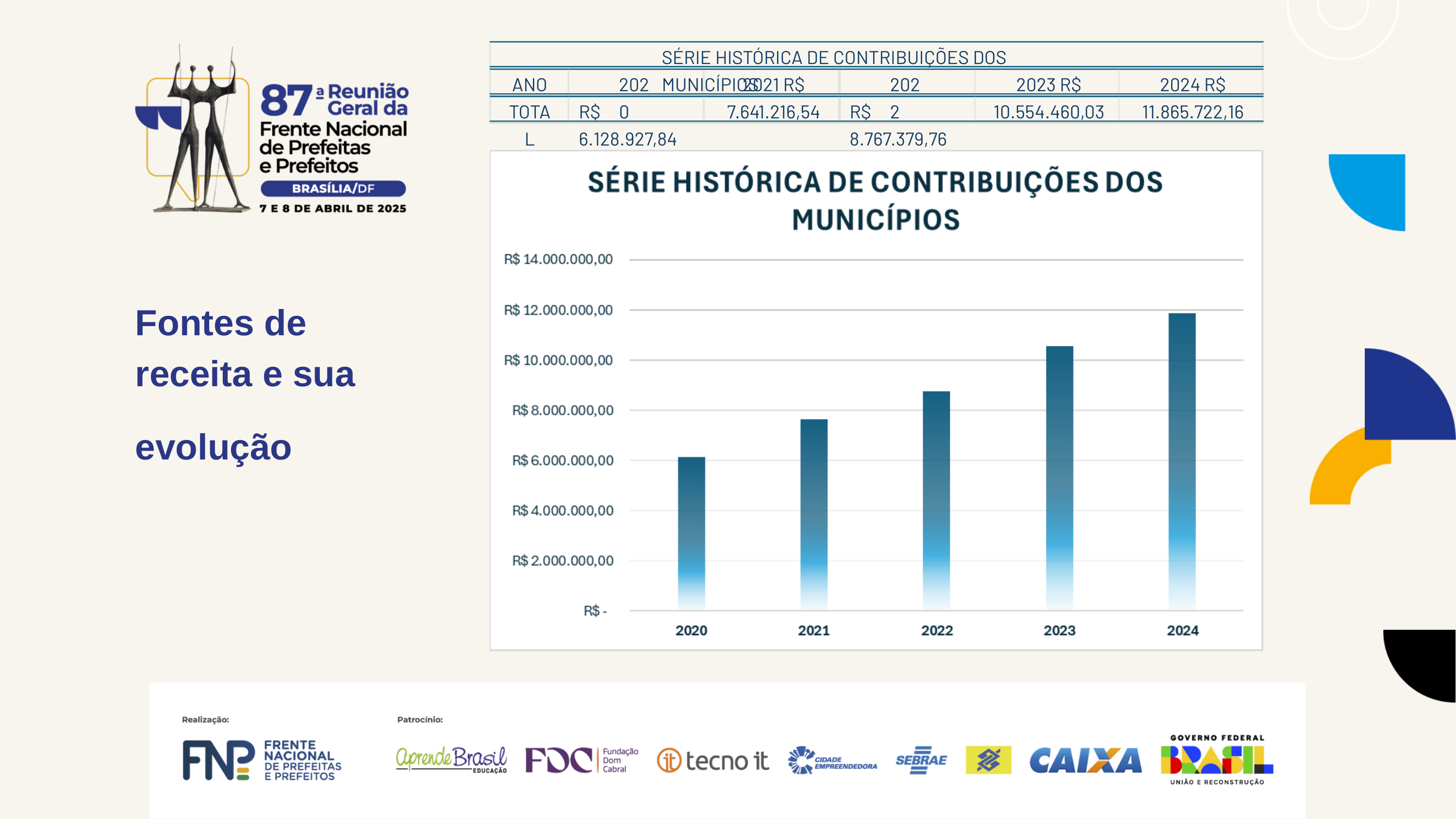

SÉRIE HISTÓRICA DE CONTRIBUIÇÕES DOS MUNICÍPIOS
ANO TOTAL
2020
2021 R$ 7.641.216,54
2022
2023 R$ 10.554.460,03
2024 R$ 11.865.722,16
R$ 6.128.927,84
R$ 8.767.379,76

Fontes de
receita e sua
evolução